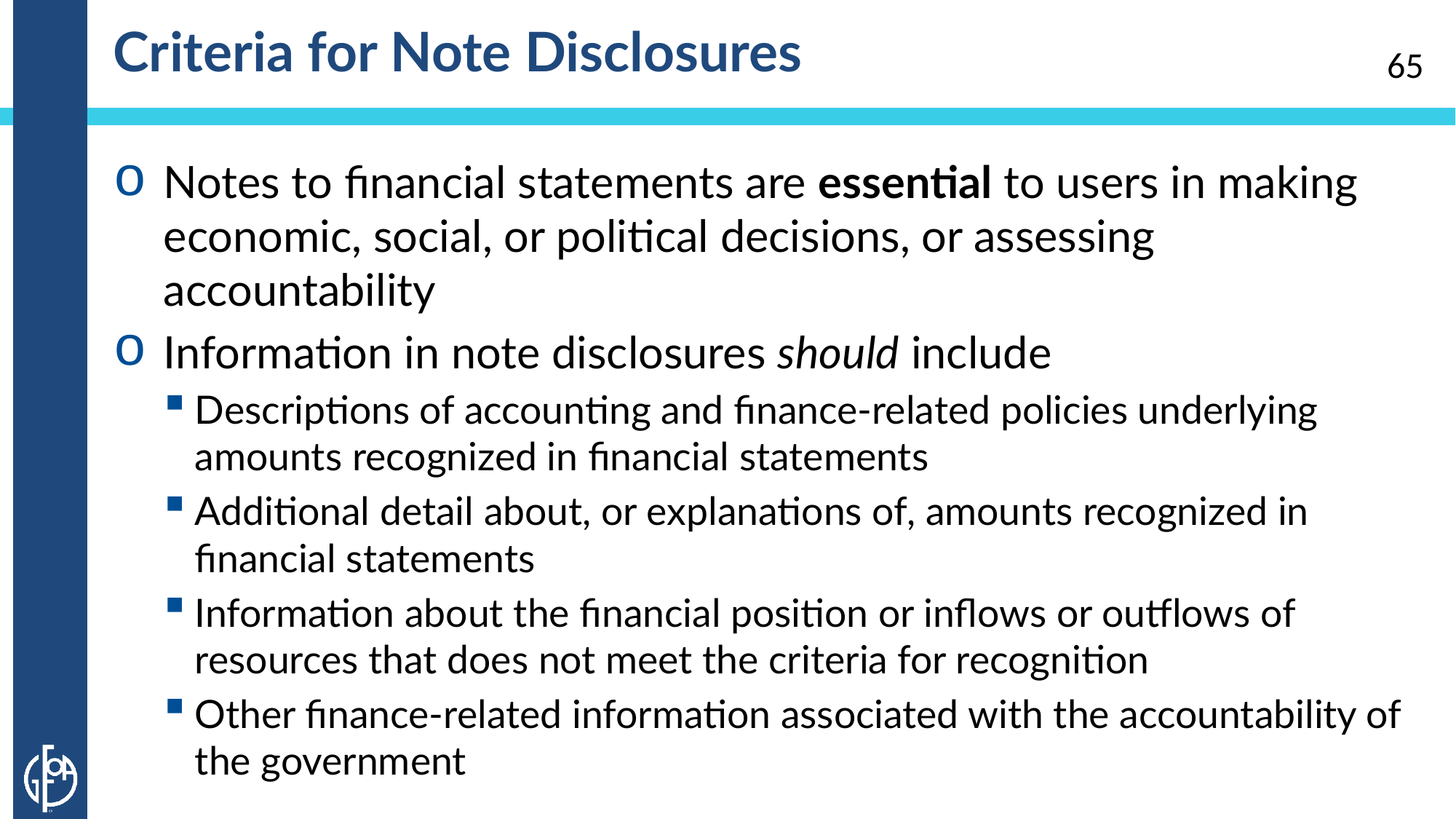

# Criteria for Note Disclosures
65
Notes to financial statements are essential to users in making economic, social, or political decisions, or assessing accountability
Information in note disclosures should include
Descriptions of accounting and finance-related policies underlying amounts recognized in financial statements
Additional detail about, or explanations of, amounts recognized in financial statements
Information about the financial position or inflows or outflows of resources that does not meet the criteria for recognition
Other finance-related information associated with the accountability of the government